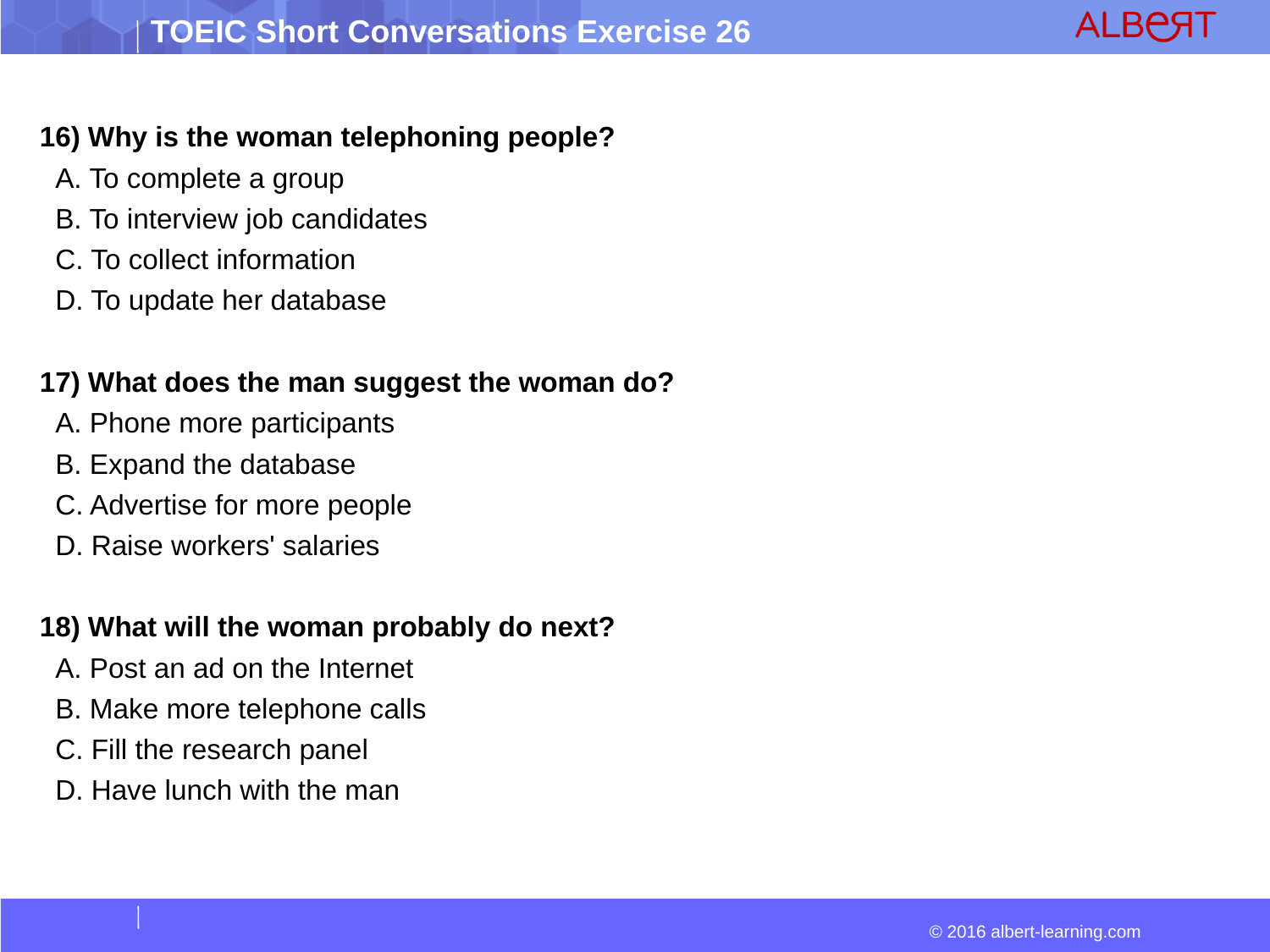

16) Why is the woman telephoning people?
  A. To complete a group
  B. To interview job candidates
  C. To collect information
  D. To update her database

17) What does the man suggest the woman do?
  A. Phone more participants
  B. Expand the database
  C. Advertise for more people
  D. Raise workers' salaries

18) What will the woman probably do next?
  A. Post an ad on the Internet
  B. Make more telephone calls
  C. Fill the research panel
  D. Have lunch with the man